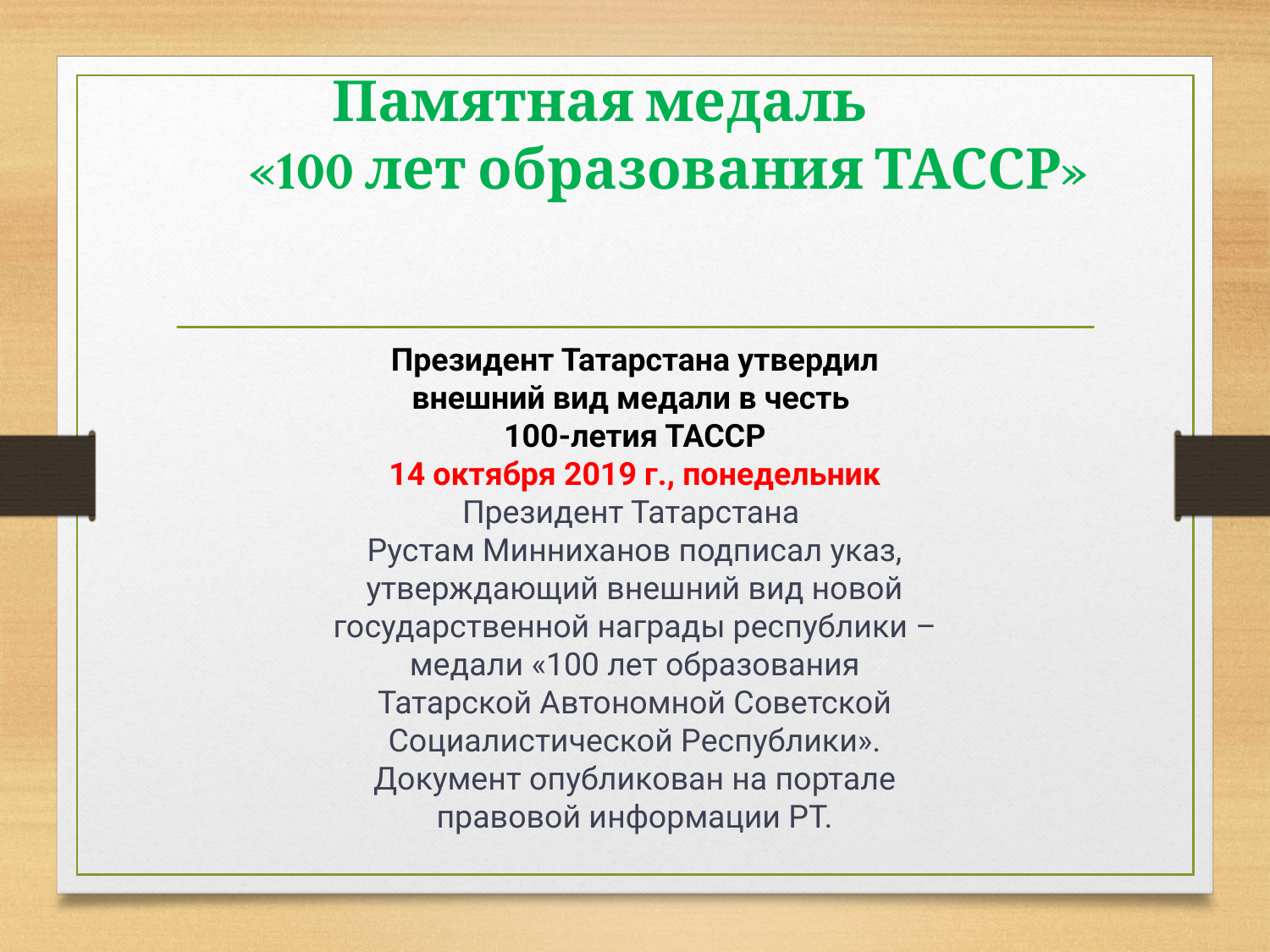

# Памятная медаль «100 лет образования ТАССР»

Президент Татарстана утвердил внешний вид медали в честь
100-летия ТАССР
14 октября 2019 г., понедельник
Президент Татарстана
Рустам Минниханов подписал указ, утверждающий внешний вид новой государственной награды республики – медали «100 лет образования Татарской Автономной Советской Социалистической Республики». Документ опубликован на портале правовой информации РТ.